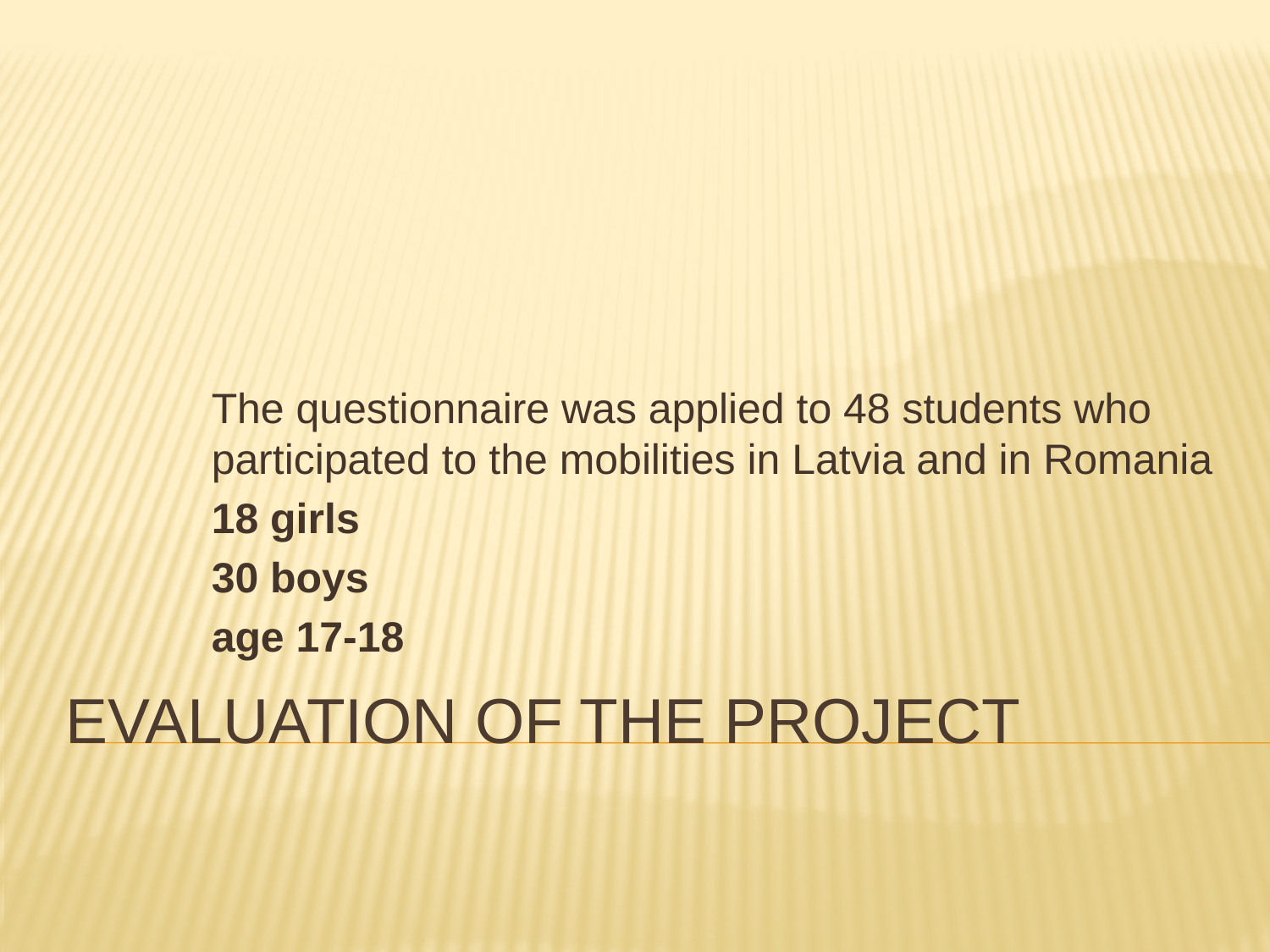

The questionnaire was applied to 48 students who participated to the mobilities in Latvia and in Romania
18 girls
30 boys
age 17-18

# Evaluation of the project